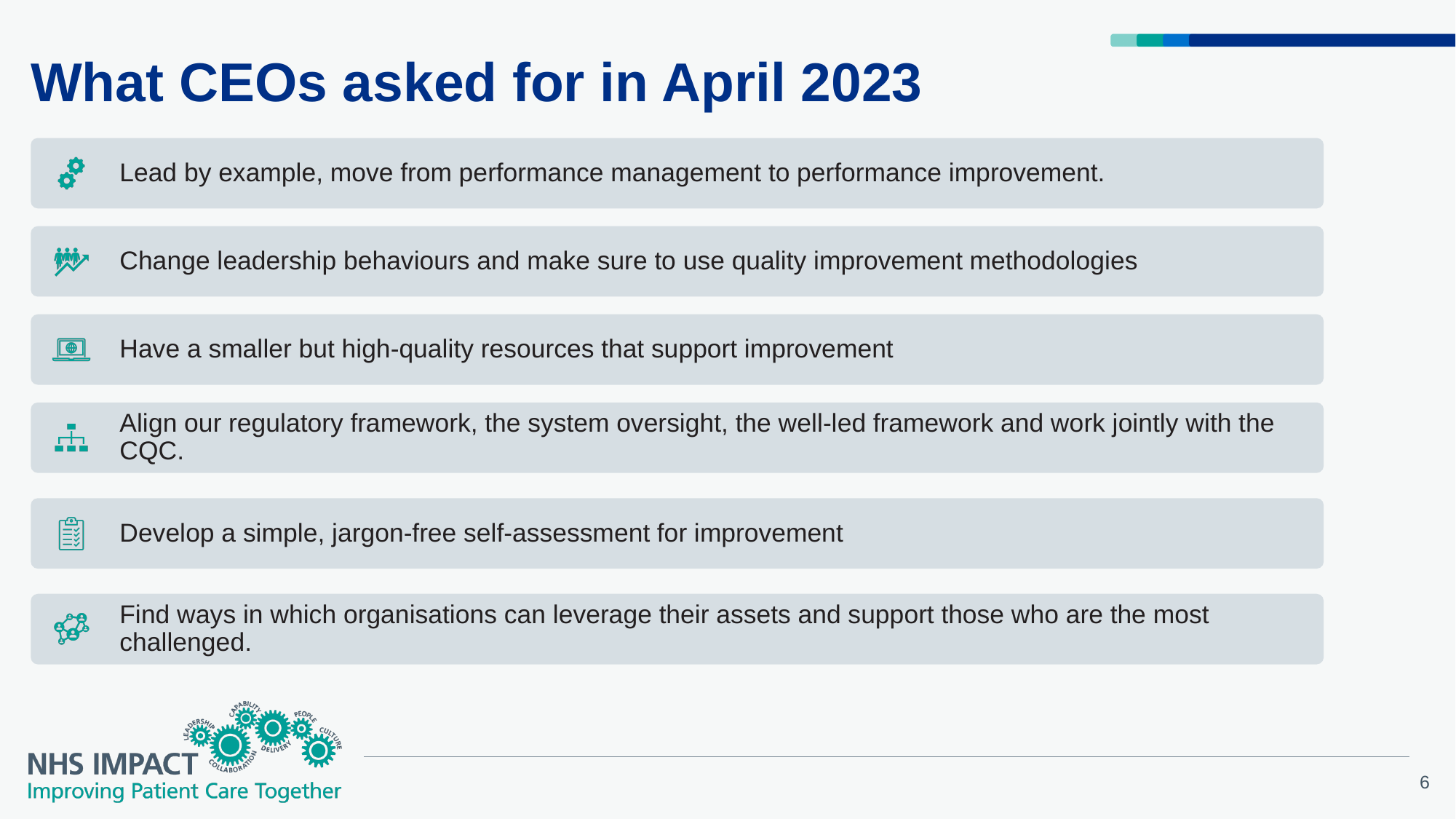

What CEOs asked for in April 2023
Lead by example, move from performance management to performance improvement.
Change leadership behaviours and make sure to use quality improvement methodologies
Have a smaller but high-quality resources that support improvement
Align our regulatory framework, the system oversight, the well-led framework and work jointly with the CQC.
Develop a simple, jargon-free self-assessment for improvement
Find ways in which organisations can leverage their assets and support those who are the most challenged.